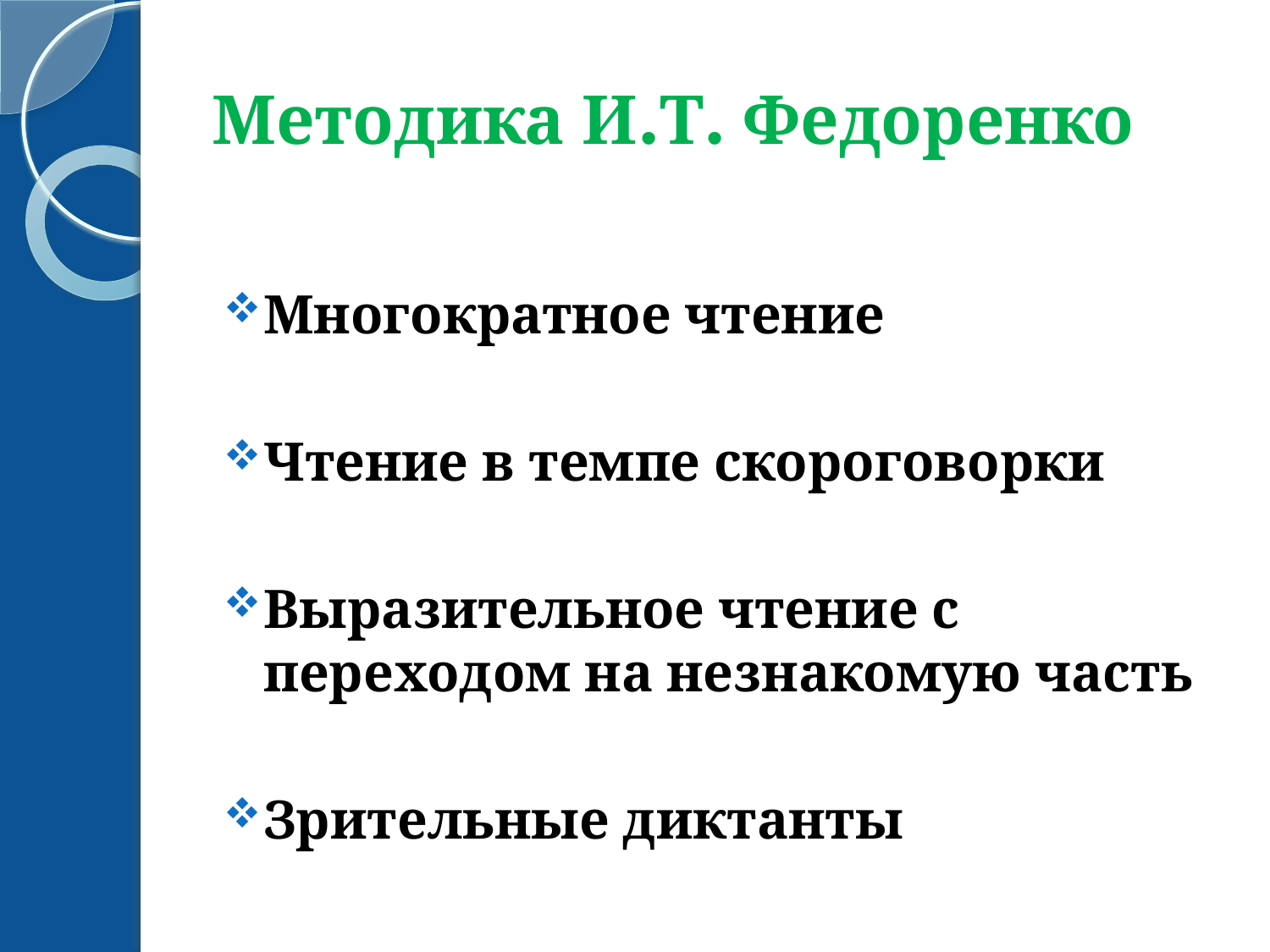

# Методика И.Т. Федоренко

Многократное чтение

Чтение в темпе скороговорки

Выразительное чтение с переходом на незнакомую часть

Зрительные диктанты